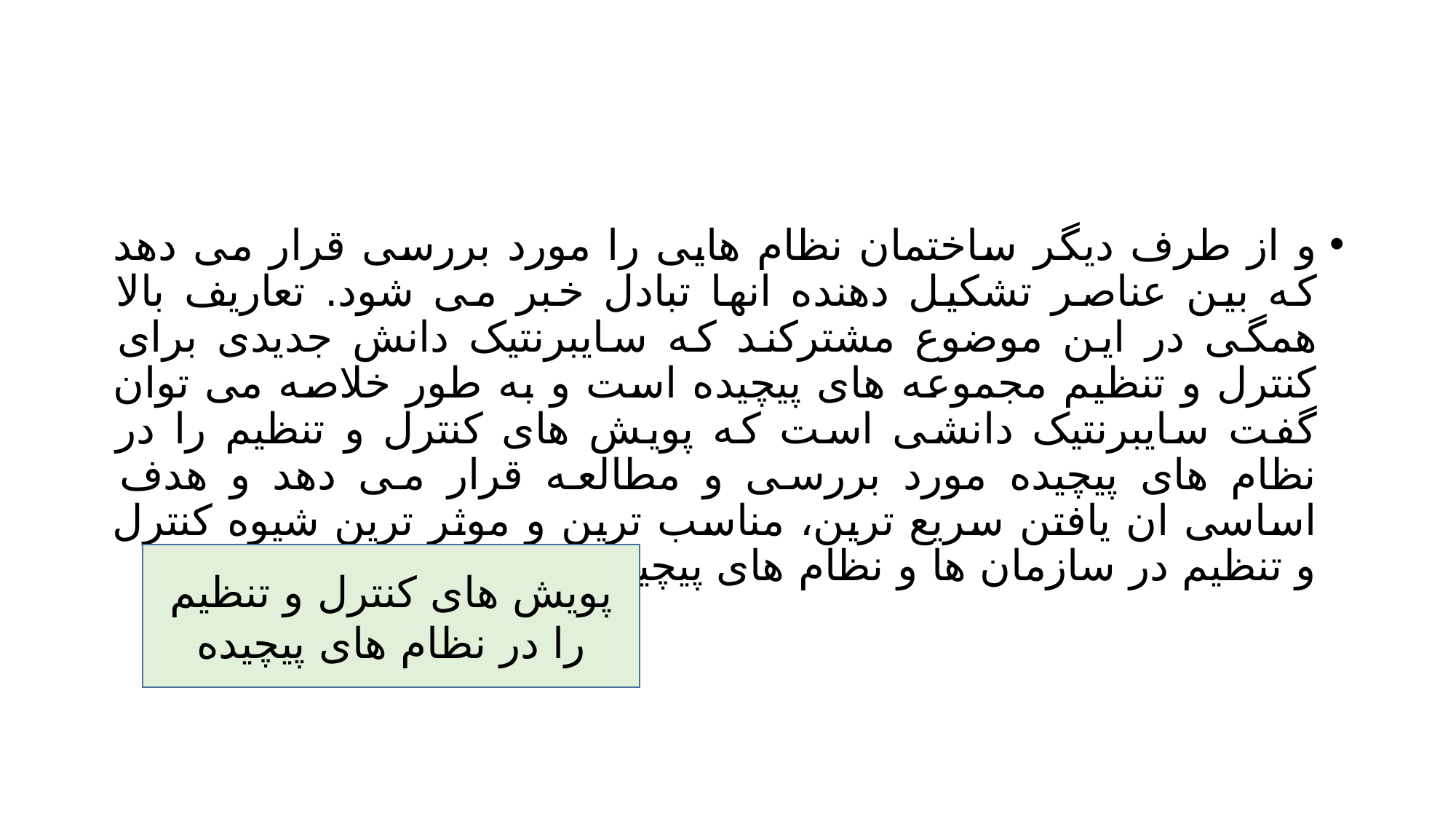

#
و از طرف دیگر ساختمان نظام هایی را مورد بررسی قرار می دهد که بین عناصر تشکیل دهنده انها تبادل خبر می شود. تعاریف بالا همگی در این موضوع مشترکند که سایبرنتیک دانش جدیدی برای کنترل و تنظیم مجموعه های پیچیده است و به طور خلاصه می توان گفت سایبرنتیک دانشی است که پویش های کنترل و تنظیم را در نظام های پیچیده مورد بررسی و مطالعه قرار می دهد و هدف اساسی ان یافتن سریع ترین، مناسب ترین و موثر ترین شیوه کنترل و تنظیم در سازمان ها و نظام های پیچیده است.

پویش های کنترل و تنظیم را در نظام های پیچیده